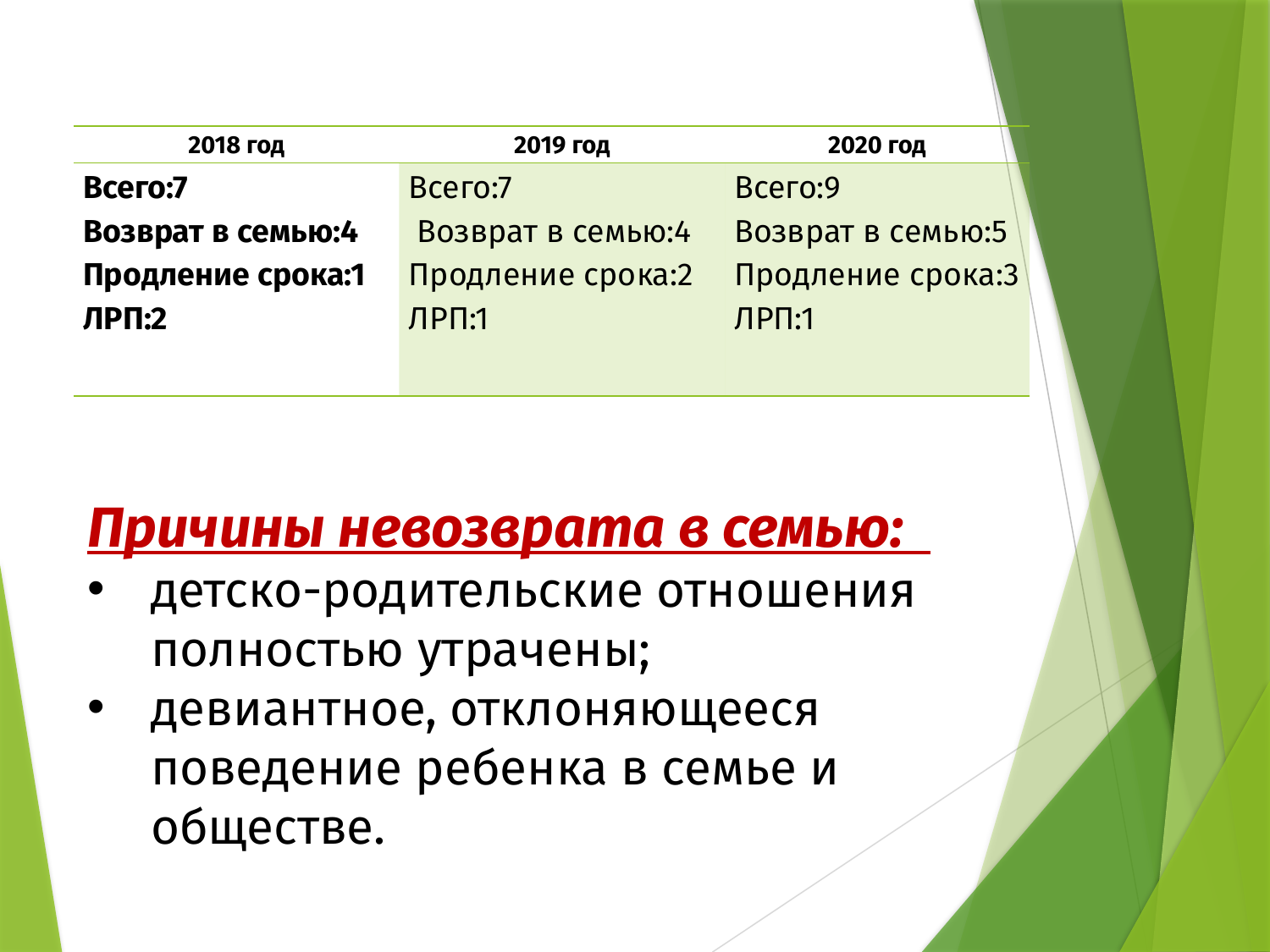

| 2018 год | 2019 год | 2020 год |
| --- | --- | --- |
| Всего:7 Возврат в семью:4 Продление срока:1 ЛРП:2 | Всего:7 Возврат в семью:4 Продление срока:2 ЛРП:1 | Всего:9 Возврат в семью:5 Продление срока:3 ЛРП:1 |
Причины невозврата в семью:
детско-родительские отношения  полностью утрачены;
девиантное, отклоняющееся  поведение ребенка в семье и обществе.